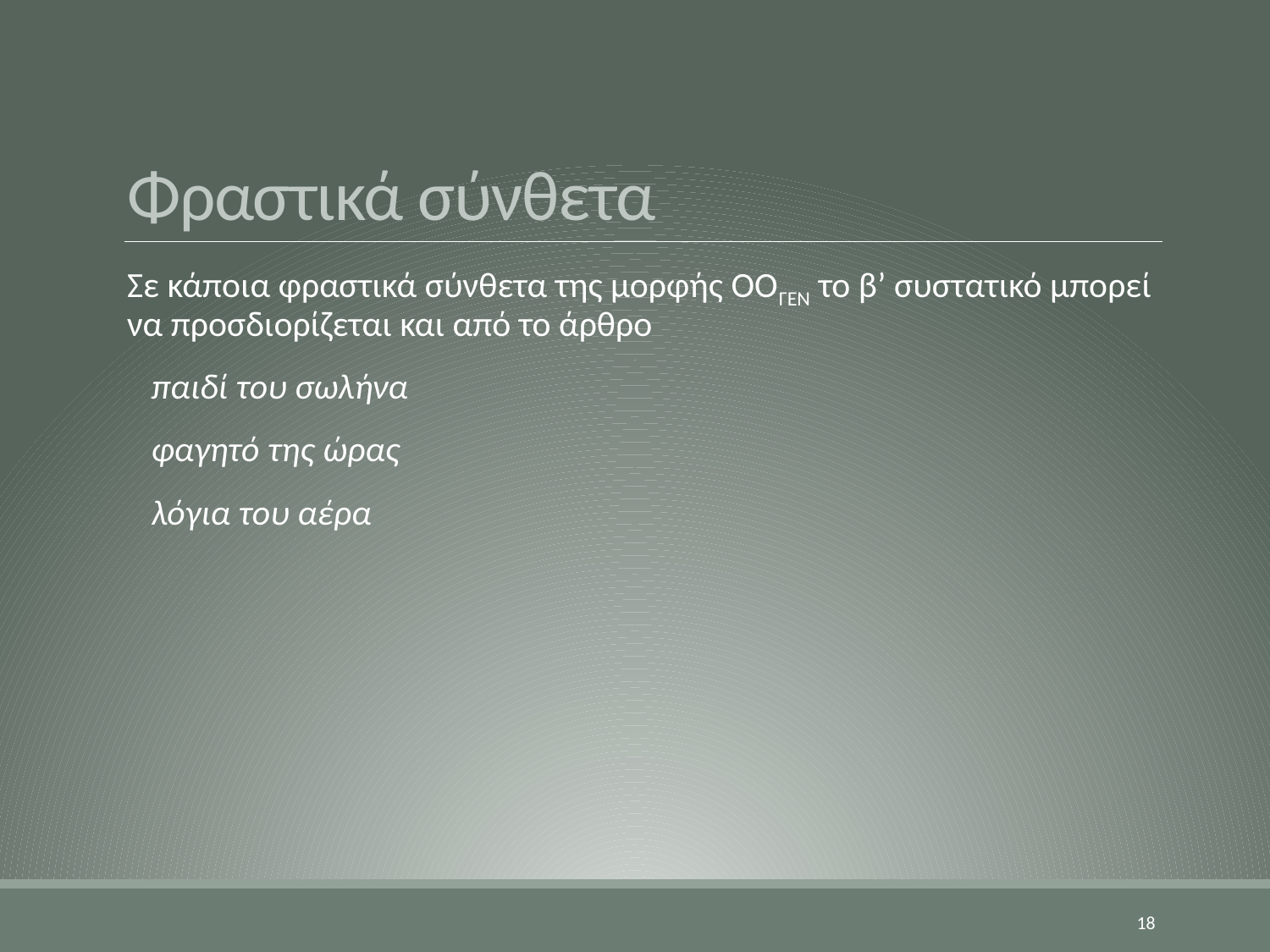

# Φραστικά σύνθετα
Σε κάποια φραστικά σύνθετα της μορφής ΟΟΓΕΝ το β’ συστατικό μπορεί να προσδιορίζεται και από το άρθρο
   παιδί του σωλήνα
   φαγητό της ώρας
   λόγια του αέρα

18